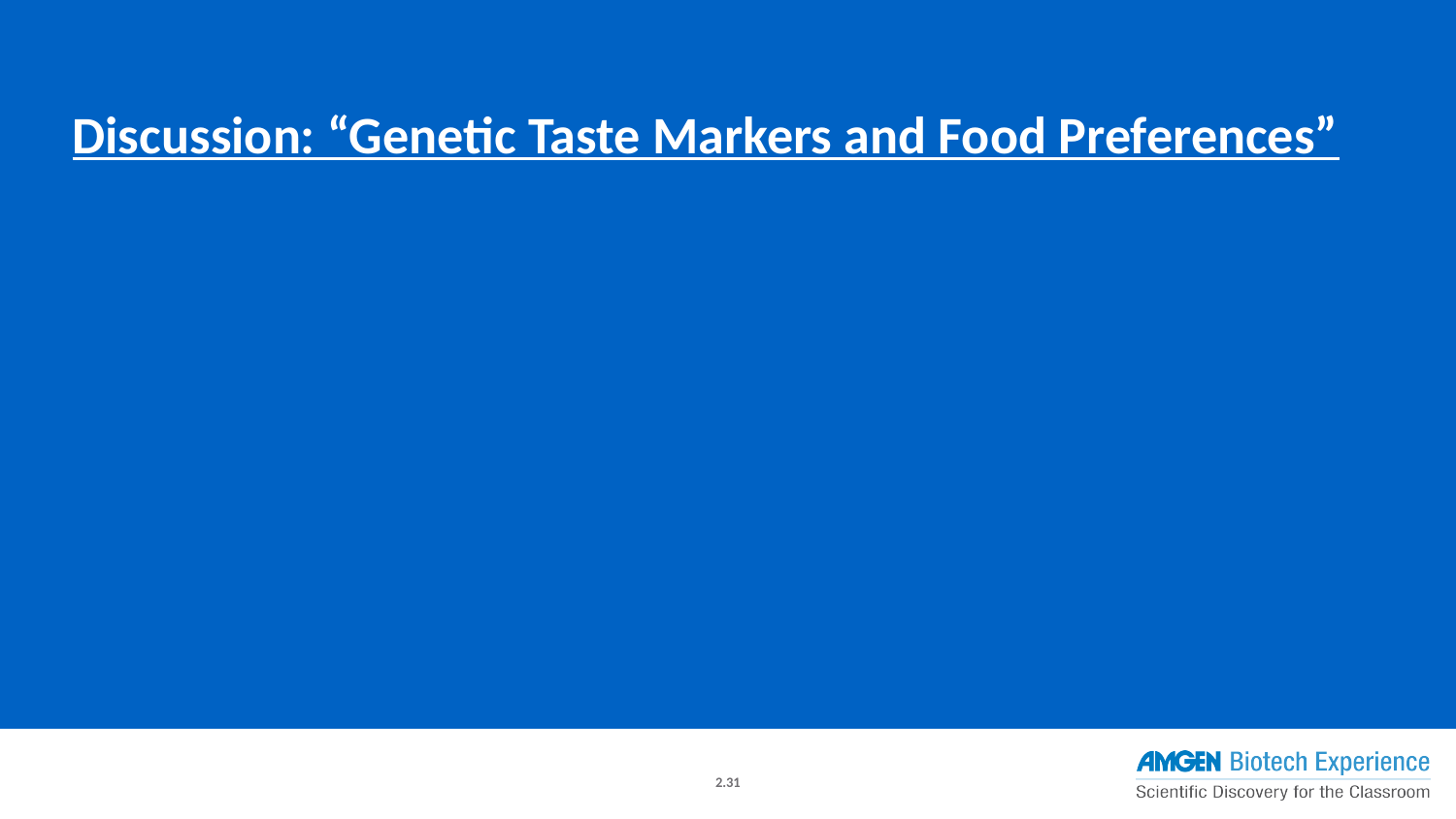

Discussion: “Genetic Taste Markers and Food Preferences”